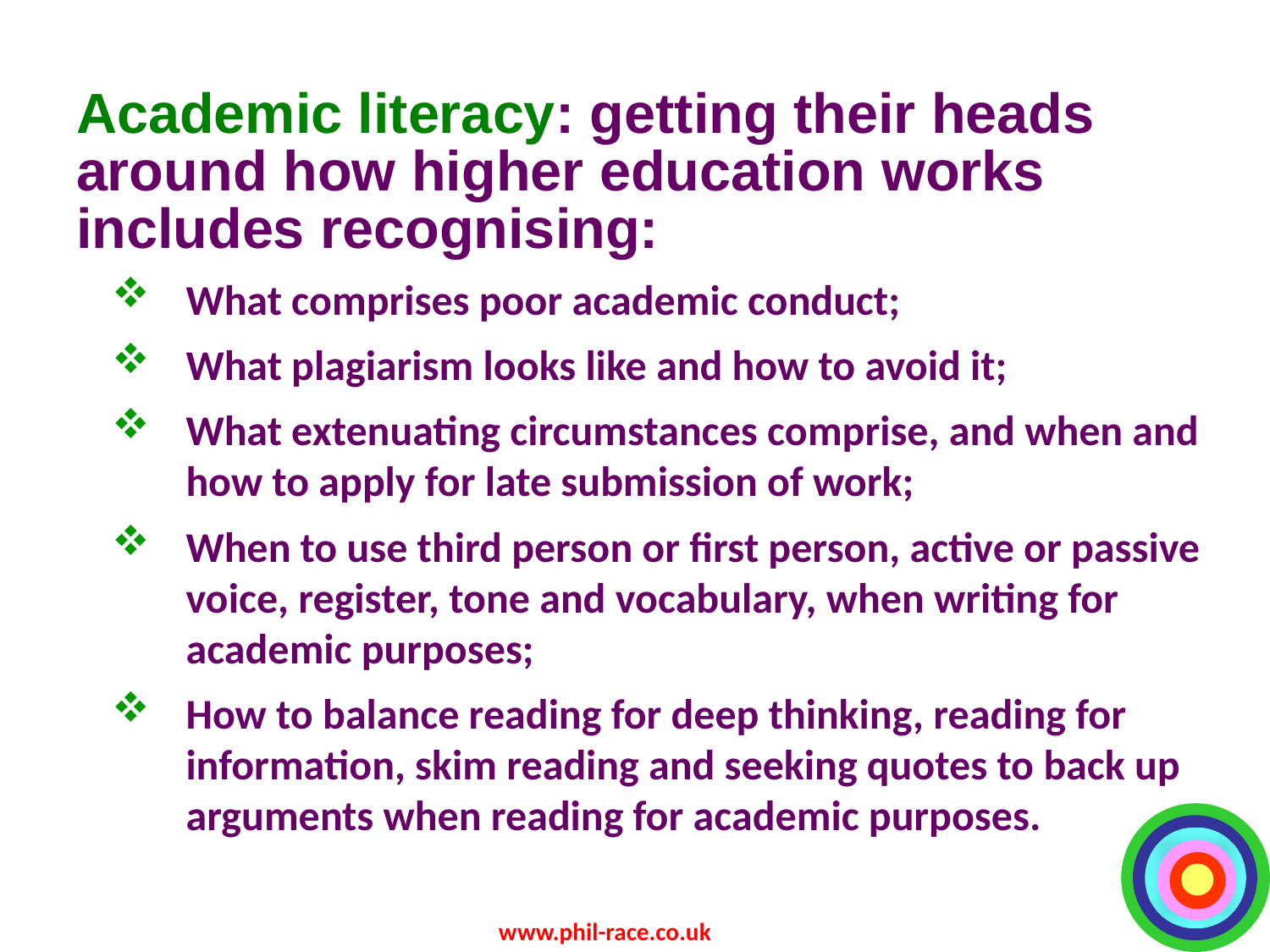

# Academic literacy: getting their heads around how higher education works includes recognising:
What comprises poor academic conduct;
What plagiarism looks like and how to avoid it;
What extenuating circumstances comprise, and when and how to apply for late submission of work;
When to use third person or first person, active or passive voice, register, tone and vocabulary, when writing for academic purposes;
How to balance reading for deep thinking, reading for information, skim reading and seeking quotes to back up arguments when reading for academic purposes.